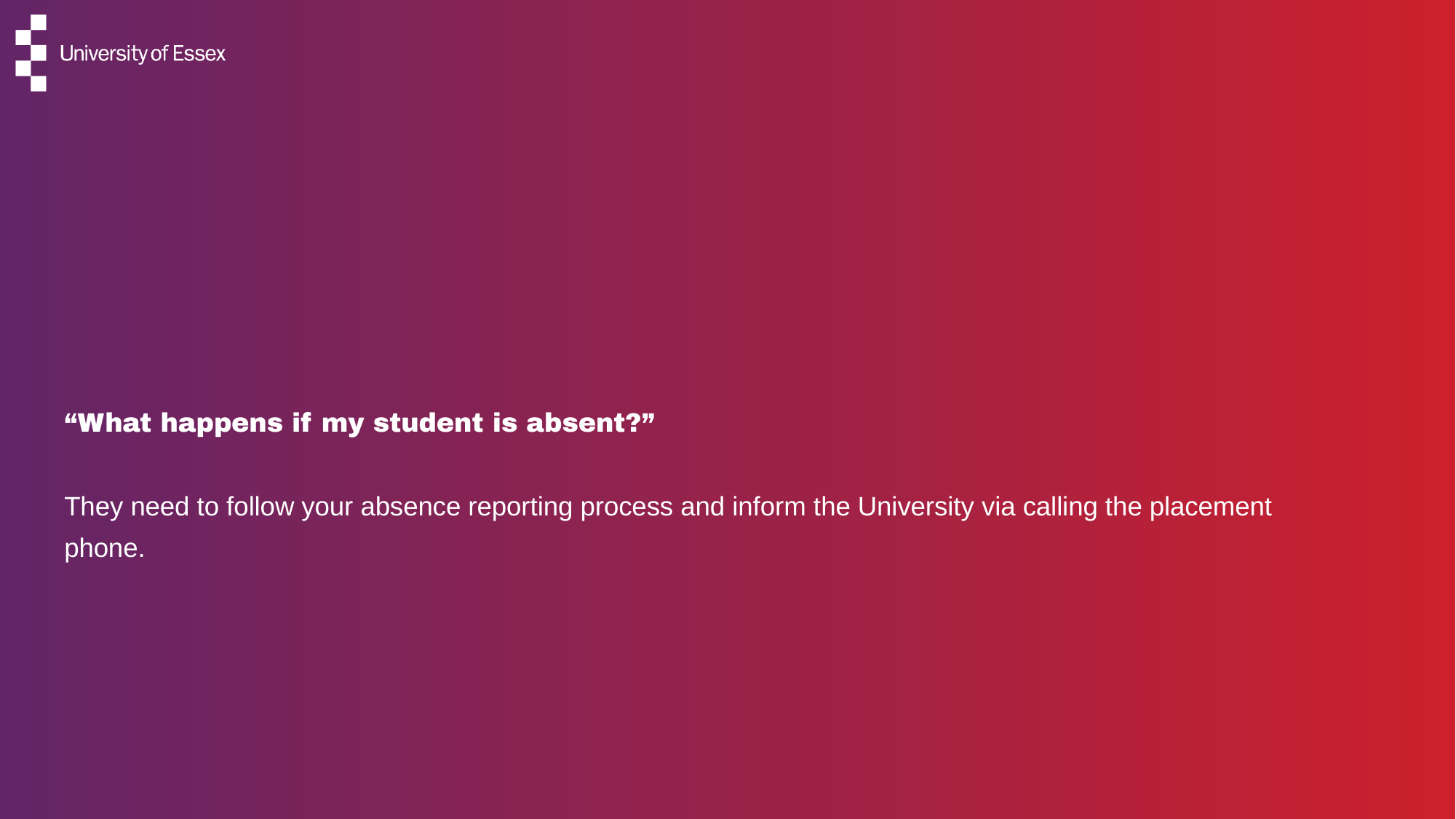

# “What happens if my student is absent?” They need to follow your absence reporting process and inform the University via calling the placement phone.